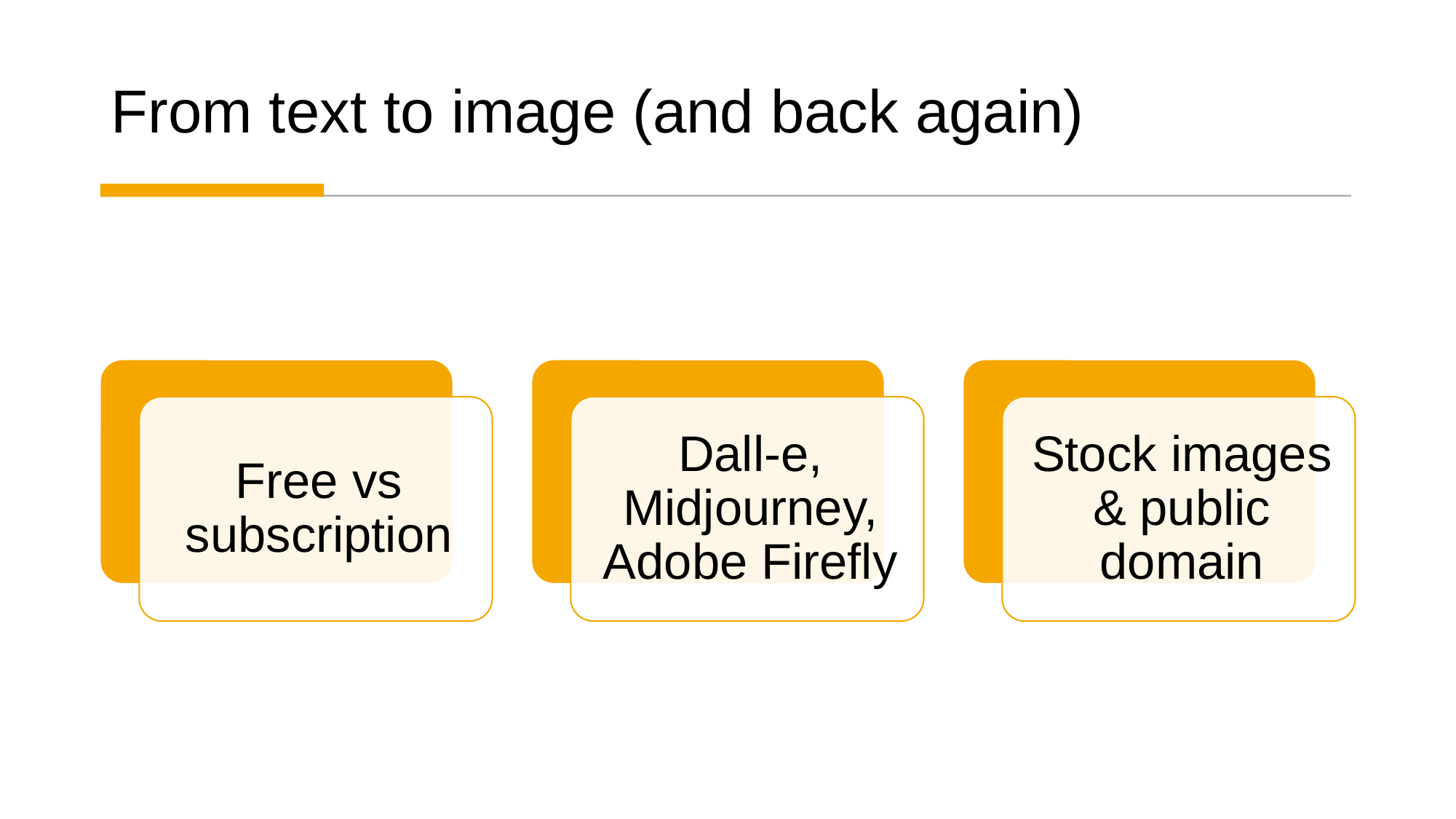

# From text to image (and back again)

Free vs subscription
Dall-e, Midjourney, Adobe Firefly
Stock images & public domain